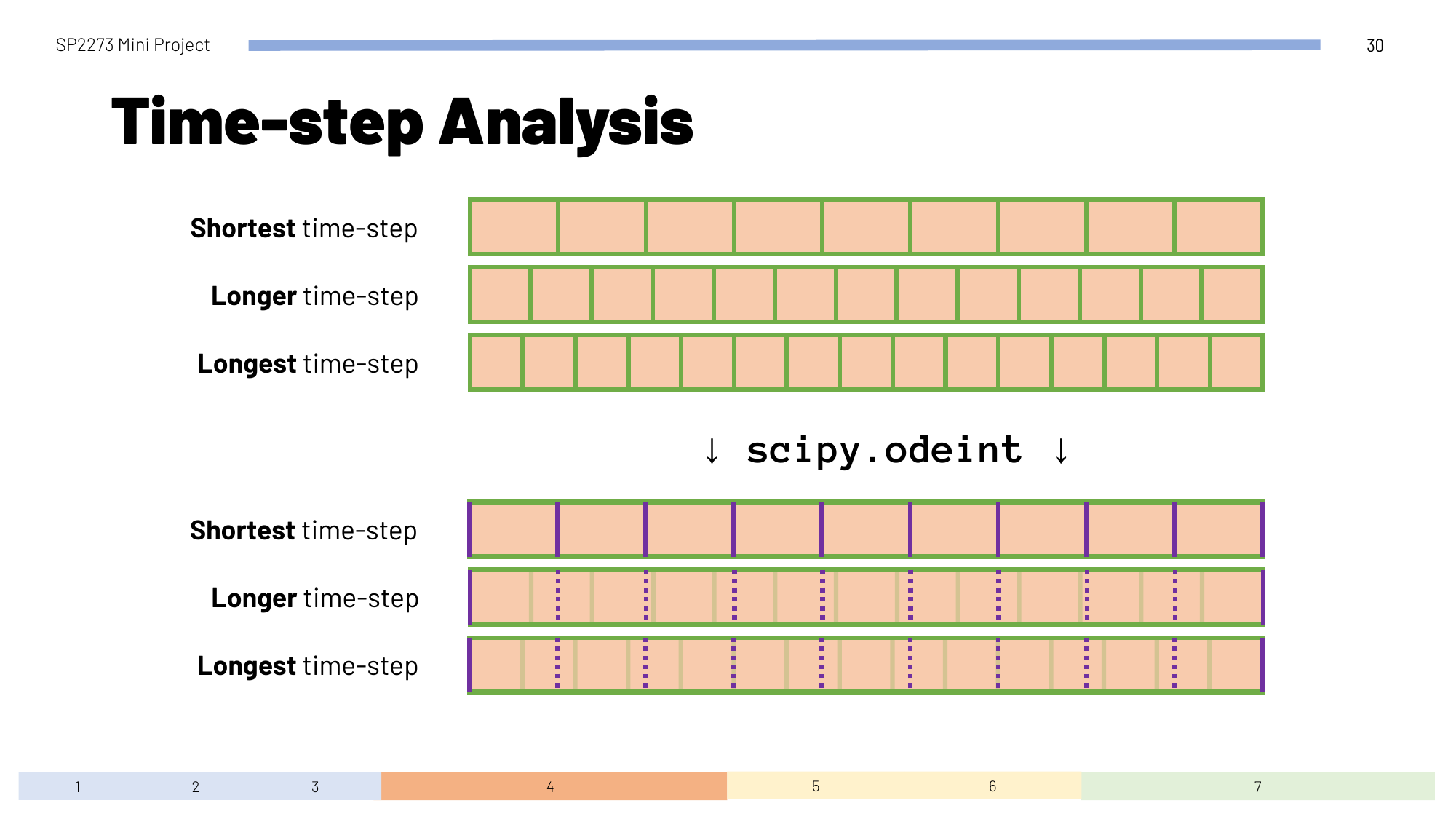

# Time-step Analysis

Shortest time-step

Longer time-step

Longest time-step
↓ scipy.odeint ↓

Shortest time-step

Longer time-step

Longest time-step
5
6
1
2
3
4
7